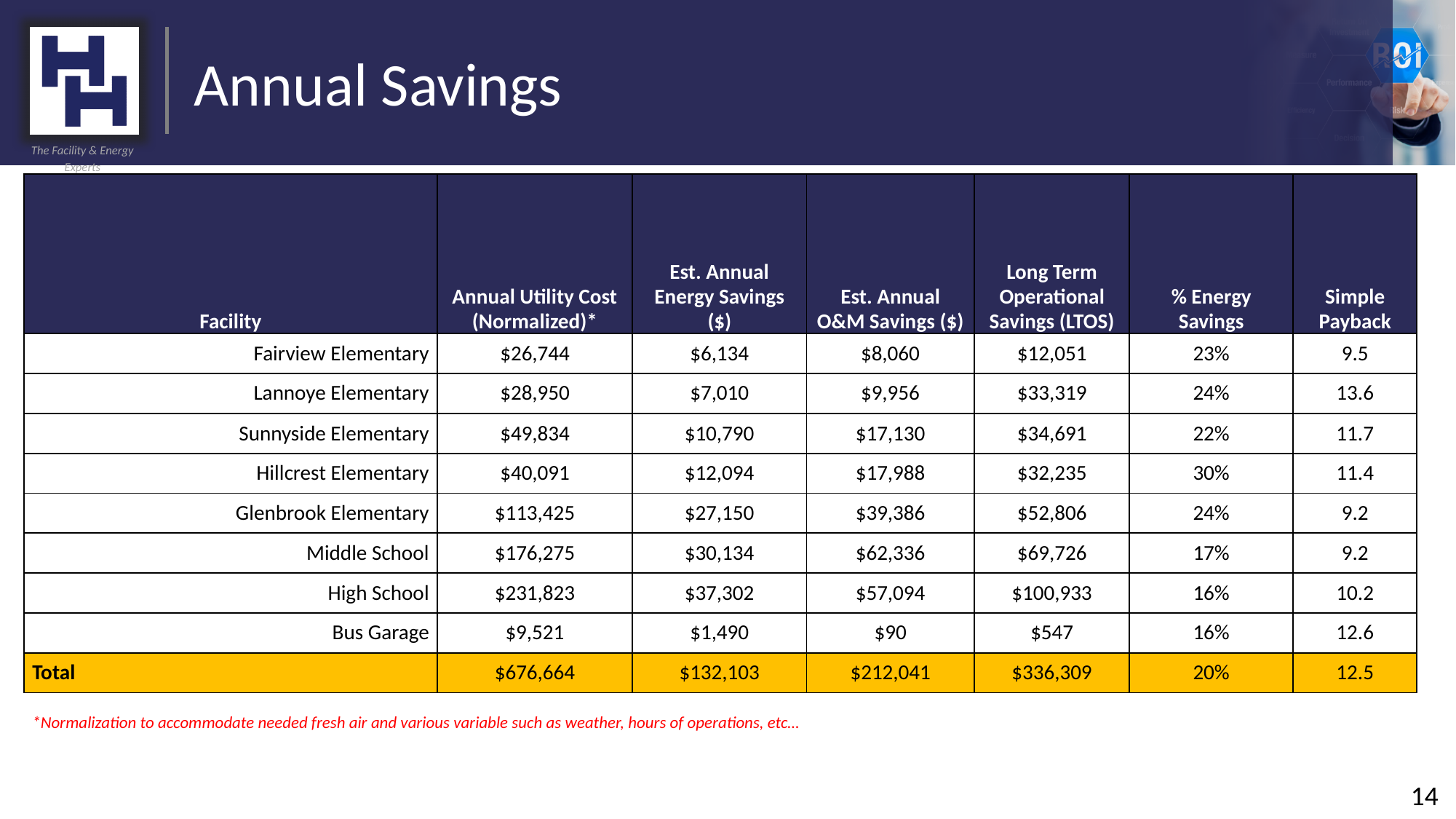

# Annual Savings
| Facility | Annual Utility Cost (Normalized)\* | Est. Annual Energy Savings ($) | Est. Annual O&M Savings ($) | Long Term Operational Savings (LTOS) | % Energy Savings | Simple Payback |
| --- | --- | --- | --- | --- | --- | --- |
| Fairview Elementary | $26,744 | $6,134 | $8,060 | $12,051 | 23% | 9.5 |
| Lannoye Elementary | $28,950 | $7,010 | $9,956 | $33,319 | 24% | 13.6 |
| Sunnyside Elementary | $49,834 | $10,790 | $17,130 | $34,691 | 22% | 11.7 |
| Hillcrest Elementary | $40,091 | $12,094 | $17,988 | $32,235 | 30% | 11.4 |
| Glenbrook Elementary | $113,425 | $27,150 | $39,386 | $52,806 | 24% | 9.2 |
| Middle School | $176,275 | $30,134 | $62,336 | $69,726 | 17% | 9.2 |
| High School | $231,823 | $37,302 | $57,094 | $100,933 | 16% | 10.2 |
| Bus Garage | $9,521 | $1,490 | $90 | $547 | 16% | 12.6 |
| Total | $676,664 | $132,103 | $212,041 | $336,309 | 20% | 12.5 |
| \*Normalization to accommodate needed fresh air and various variable such as weather, hours of operations, etc… |  |  |  |  |  |  |